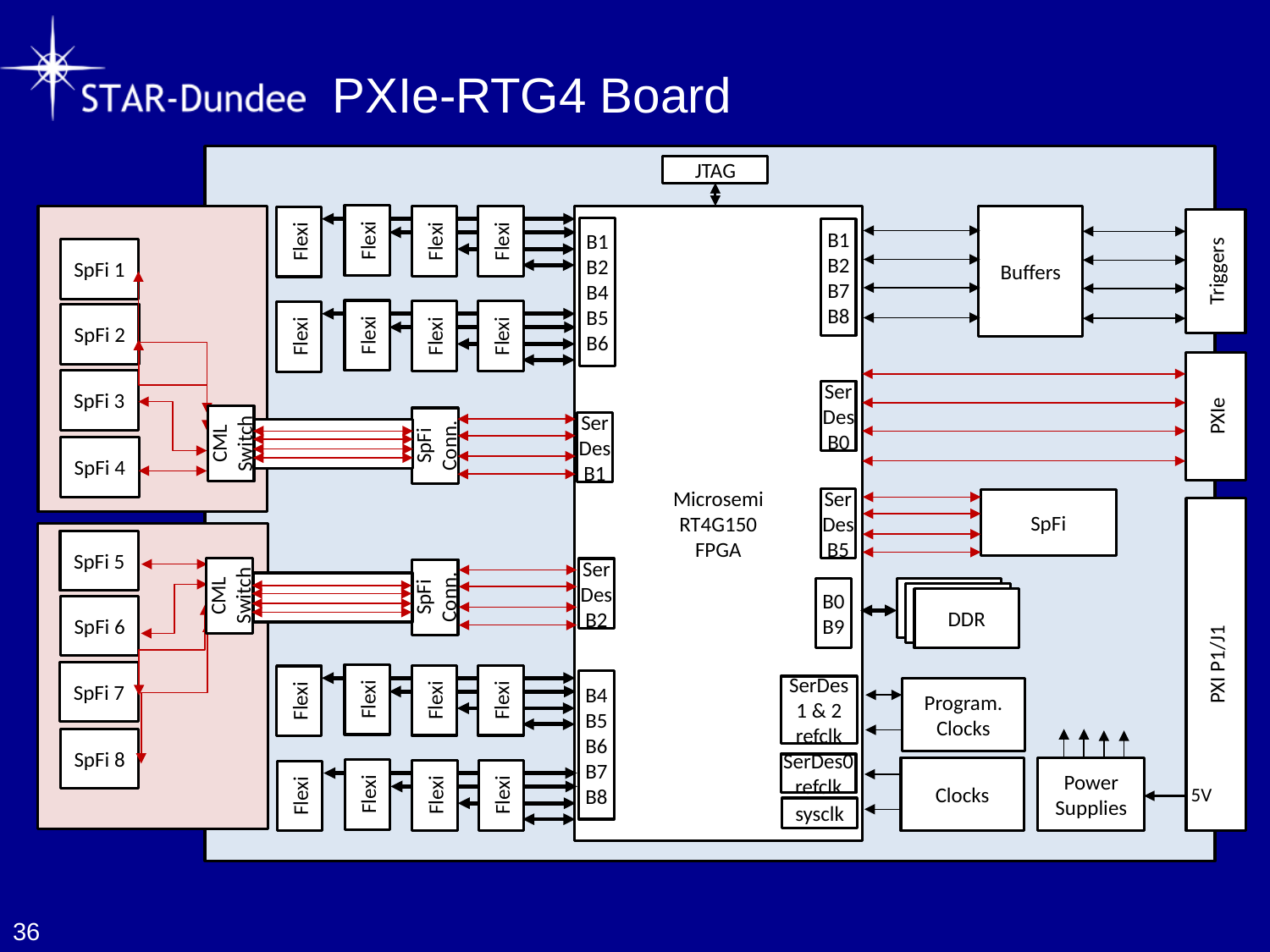

# PXIe-RTG4 Board

JTAG
Flexi
Flexi
Flexi
Flexi
Buffers
Microsemi
RT4G150
FPGA
B1
B2
B4
B5
B6
B1
B2
B7
B8
Triggers
Flexi
Flexi
Flexi
Flexi
SerDes
B0
PXIe
SerDes
B1
SpFi Conn.
SerDes
B5
SpFi
SerDes
B2
SpFi Conn.
DDR
DDR
DDR
B0
B9
PXI P1/J1
Flexi
Flexi
Flexi
Flexi
B4
B5
B6
B7
B8
SerDes
1 & 2
refclk
Program.
Clocks
SerDes0
refclk
Clocks
Power Supplies
Flexi
Flexi
Flexi
Flexi
5V
sysclk

SpFi 1
SpFi 2
SpFi 3
SpFi 4
SpFi 5
SpFi 6
SpFi 7
SpFi 8

CML Switch
CML Switch

36